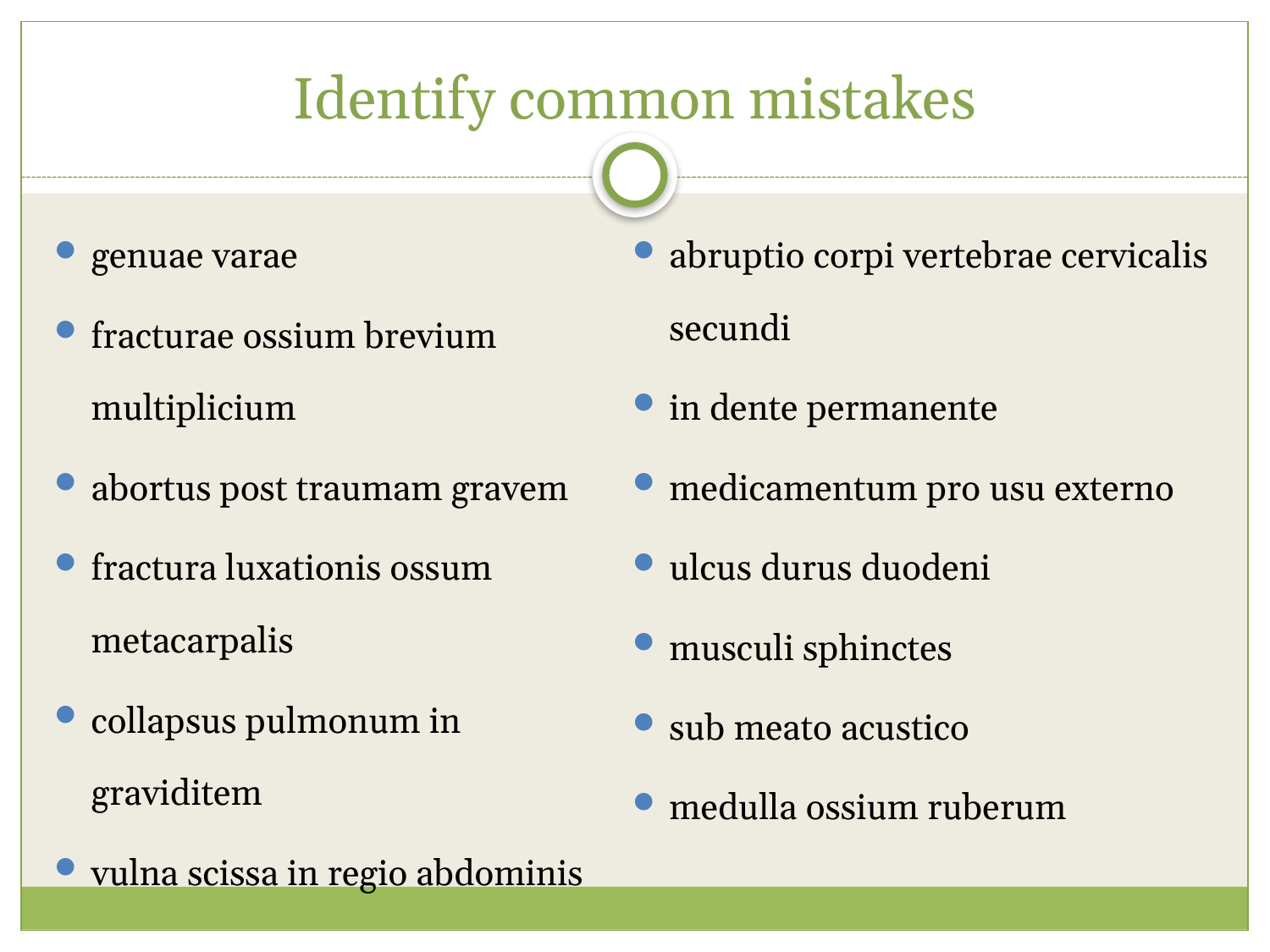

# Identify common mistakes
genuae varae
fracturae ossium brevium multiplicium
abortus post traumam gravem
fractura luxationis ossum metacarpalis
collapsus pulmonum in graviditem
vulna scissa in regio abdominis
abruptio corpi vertebrae cervicalis secundi
in dente permanente
medicamentum pro usu externo
ulcus durus duodeni
musculi sphinctes
sub meato acustico
medulla ossium ruberum